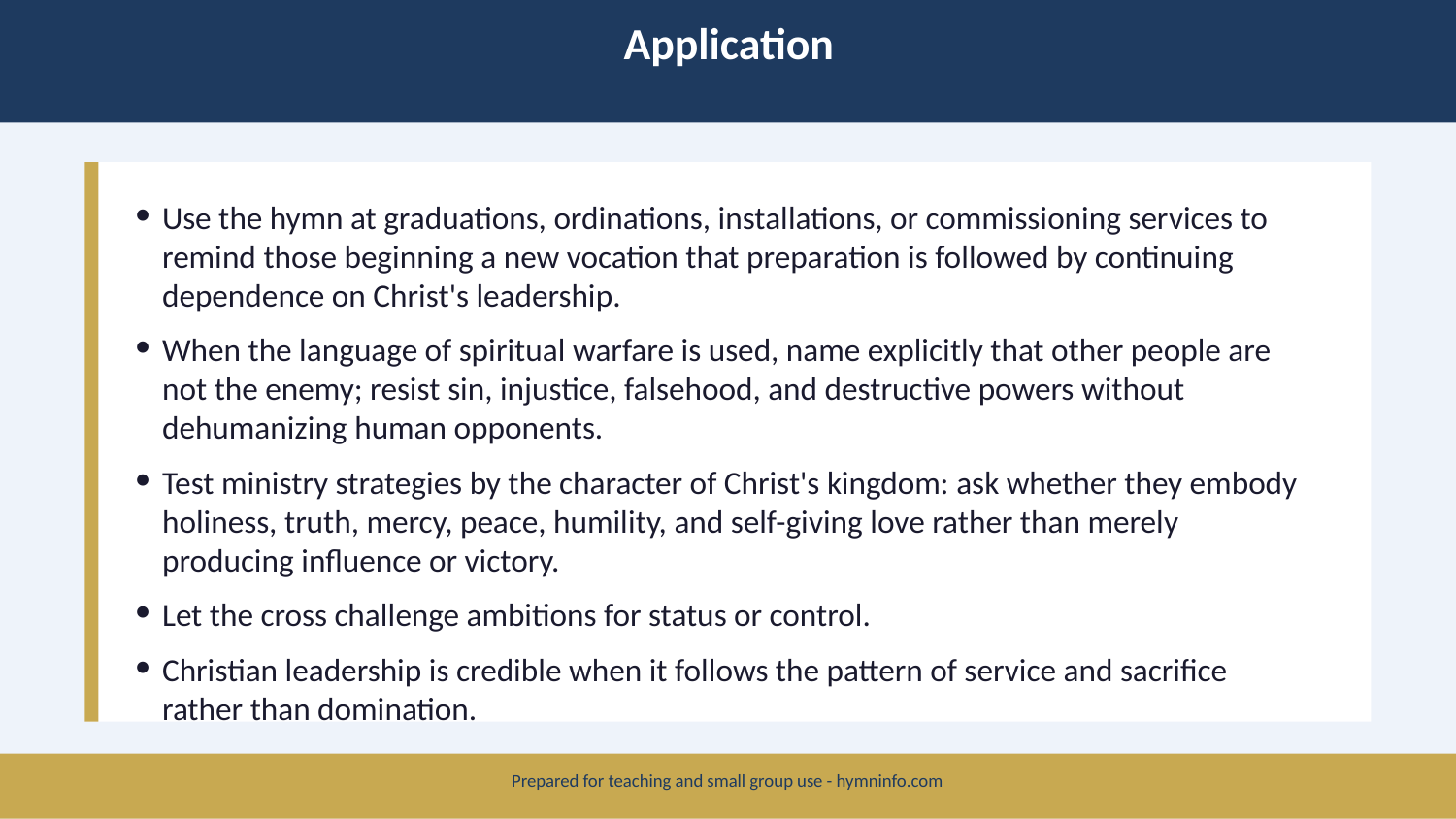

Application

Use the hymn at graduations, ordinations, installations, or commissioning services to remind those beginning a new vocation that preparation is followed by continuing dependence on Christ's leadership.
When the language of spiritual warfare is used, name explicitly that other people are not the enemy; resist sin, injustice, falsehood, and destructive powers without dehumanizing human opponents.
Test ministry strategies by the character of Christ's kingdom: ask whether they embody holiness, truth, mercy, peace, humility, and self-giving love rather than merely producing influence or victory.
Let the cross challenge ambitions for status or control.
Christian leadership is credible when it follows the pattern of service and sacrifice rather than domination.

Prepared for teaching and small group use - hymninfo.com